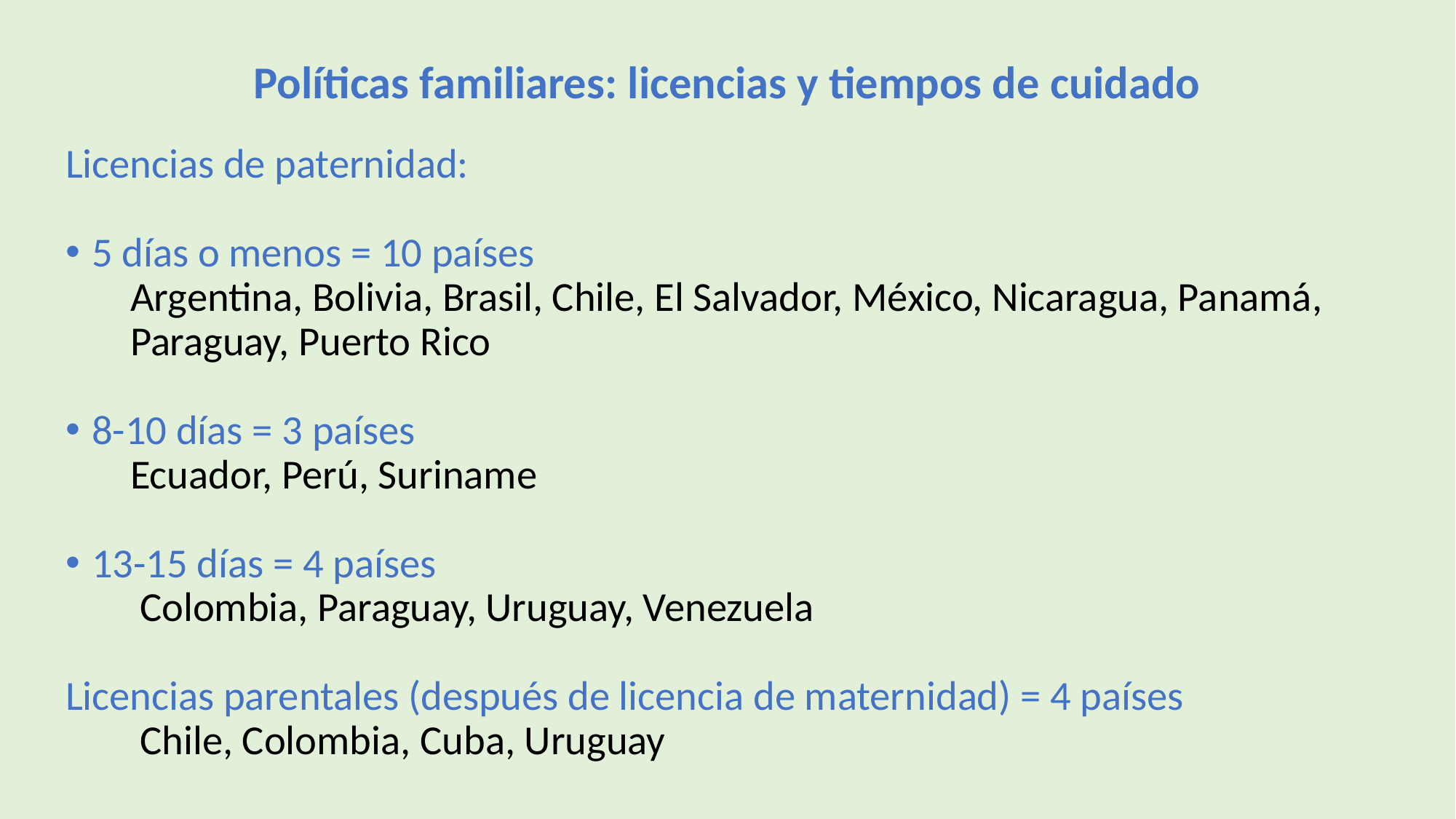

# Políticas familiares: licencias y tiempos de cuidado
Licencias de paternidad:

5 días o menos = 10 países
       Argentina, Bolivia, Brasil, Chile, El Salvador, México, Nicaragua, Panamá,
       Paraguay, Puerto Rico

8-10 días = 3 países
       Ecuador, Perú, Suriname

13-15 días = 4 países
        Colombia, Paraguay, Uruguay, Venezuela

Licencias parentales (después de licencia de maternidad) = 4 países
        Chile, Colombia, Cuba, Uruguay